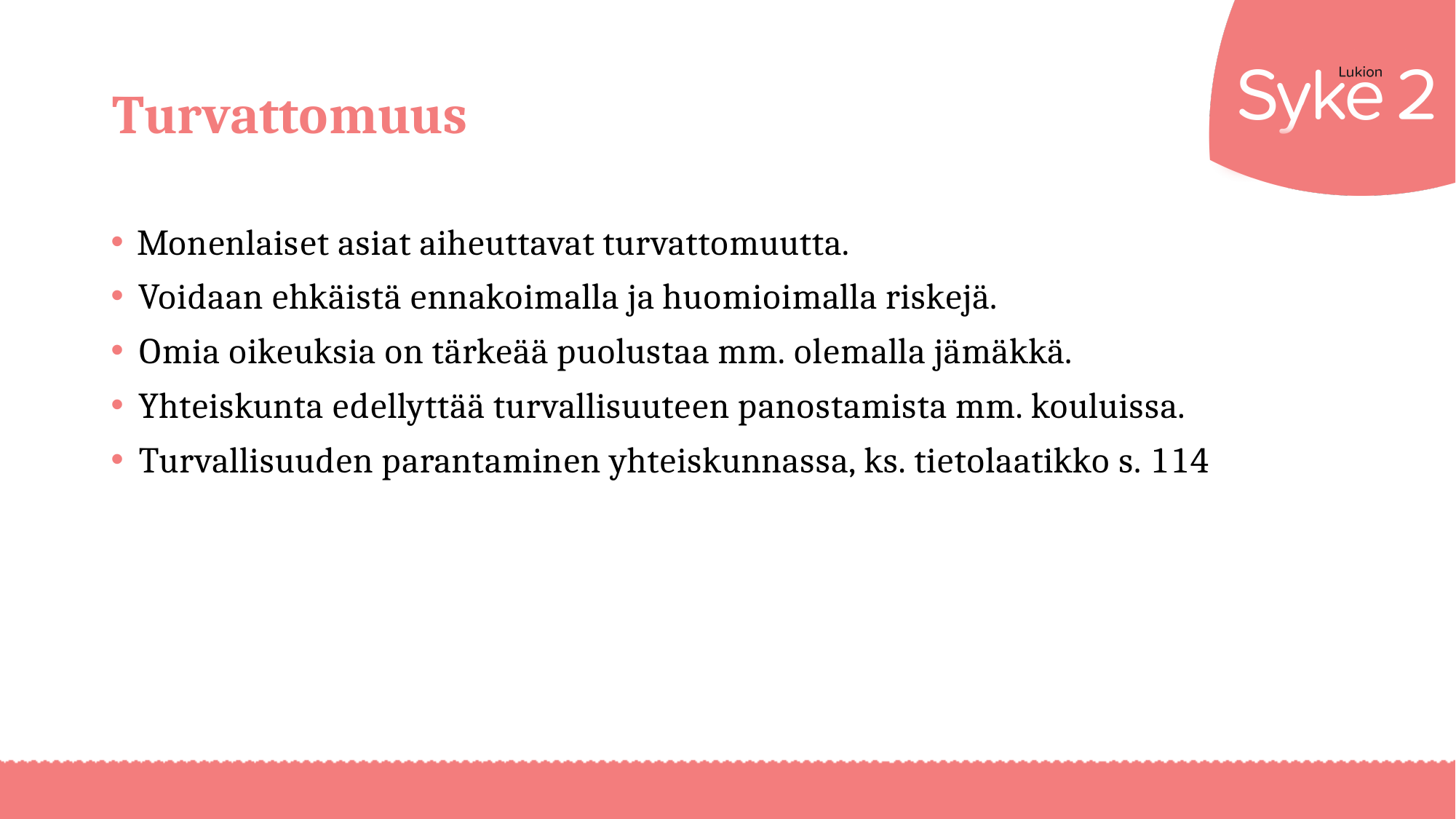

# Turvattomuus
Monenlaiset asiat aiheuttavat turvattomuutta.
Voidaan ehkäistä ennakoimalla ja huomioimalla riskejä.
Omia oikeuksia on tärkeää puolustaa mm. olemalla jämäkkä.
Yhteiskunta edellyttää turvallisuuteen panostamista mm. kouluissa.
Turvallisuuden parantaminen yhteiskunnassa, ks. tietolaatikko s. 114